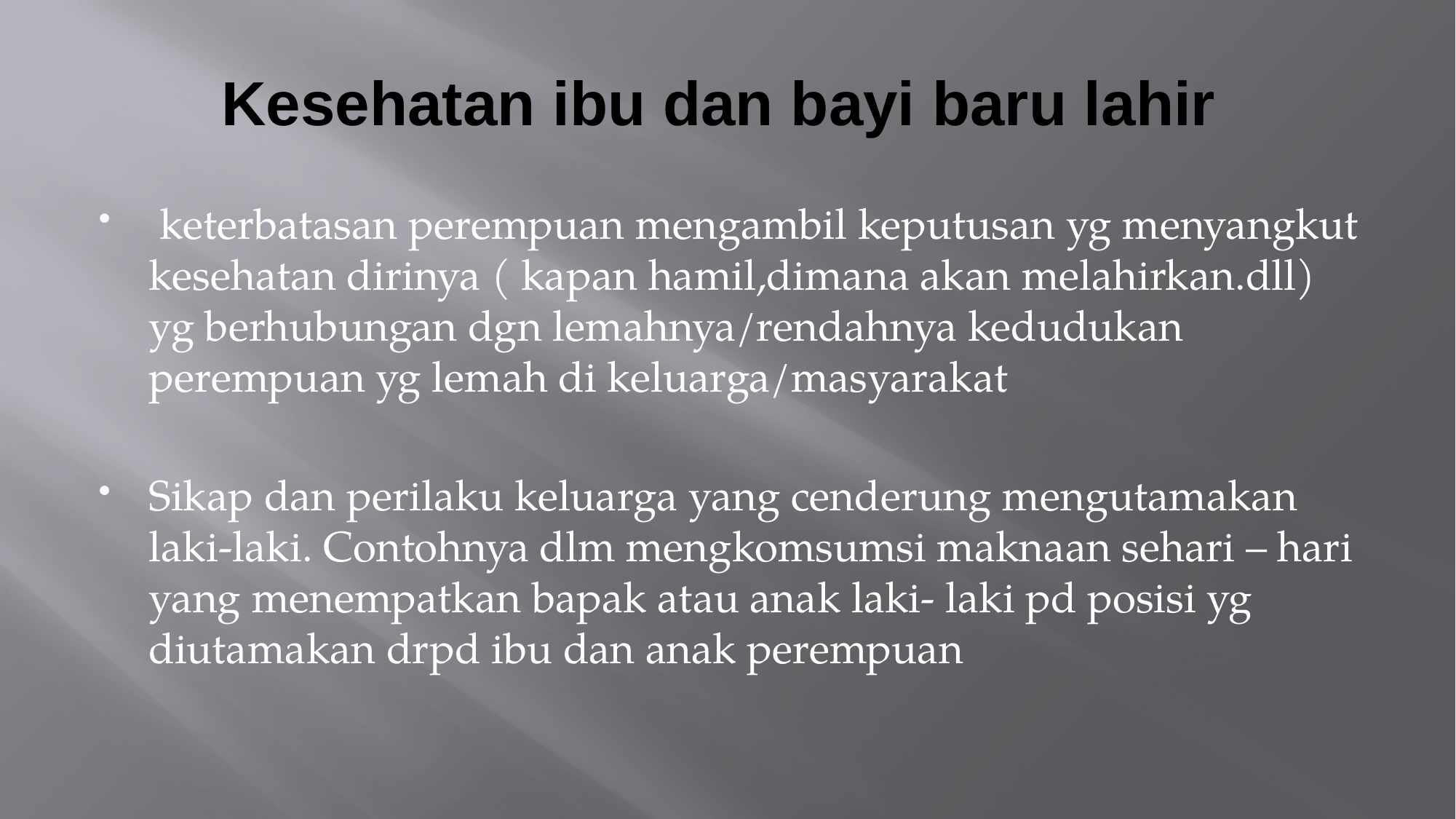

# Kesehatan ibu dan bayi baru lahir
 keterbatasan perempuan mengambil keputusan yg menyangkut kesehatan dirinya ( kapan hamil,dimana akan melahirkan.dll) yg berhubungan dgn lemahnya/rendahnya kedudukan perempuan yg lemah di keluarga/masyarakat

Sikap dan perilaku keluarga yang cenderung mengutamakan laki-laki. Contohnya dlm mengkomsumsi maknaan sehari – hari yang menempatkan bapak atau anak laki- laki pd posisi yg diutamakan drpd ibu dan anak perempuan